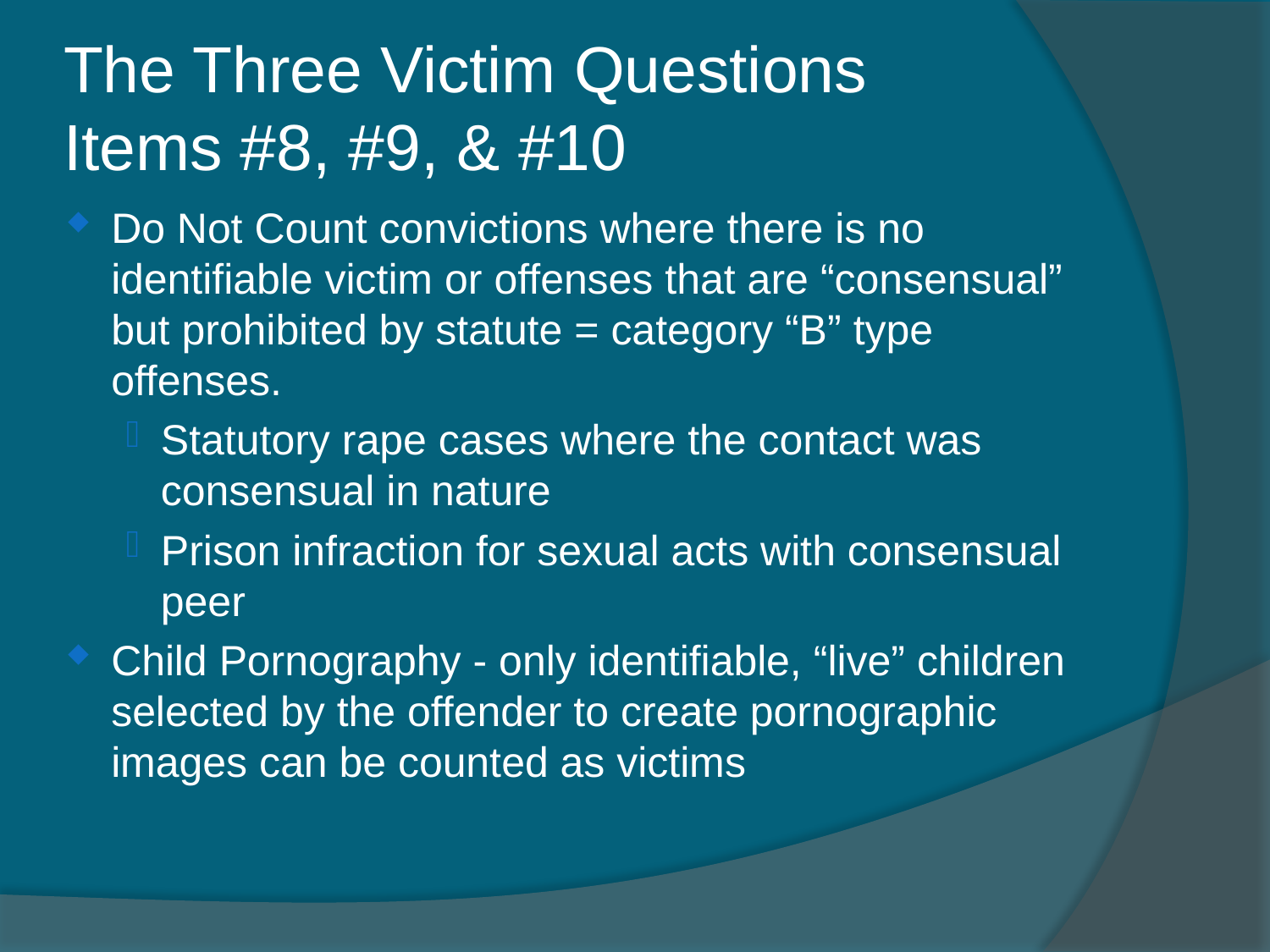

The Three Victim Questions
Items #8, #9, & #10
Do Not Count convictions where there is no identifiable victim or offenses that are “consensual” but prohibited by statute = category “B” type offenses.
Statutory rape cases where the contact was consensual in nature
Prison infraction for sexual acts with consensual peer
Child Pornography - only identifiable, “live” children selected by the offender to create pornographic images can be counted as victims